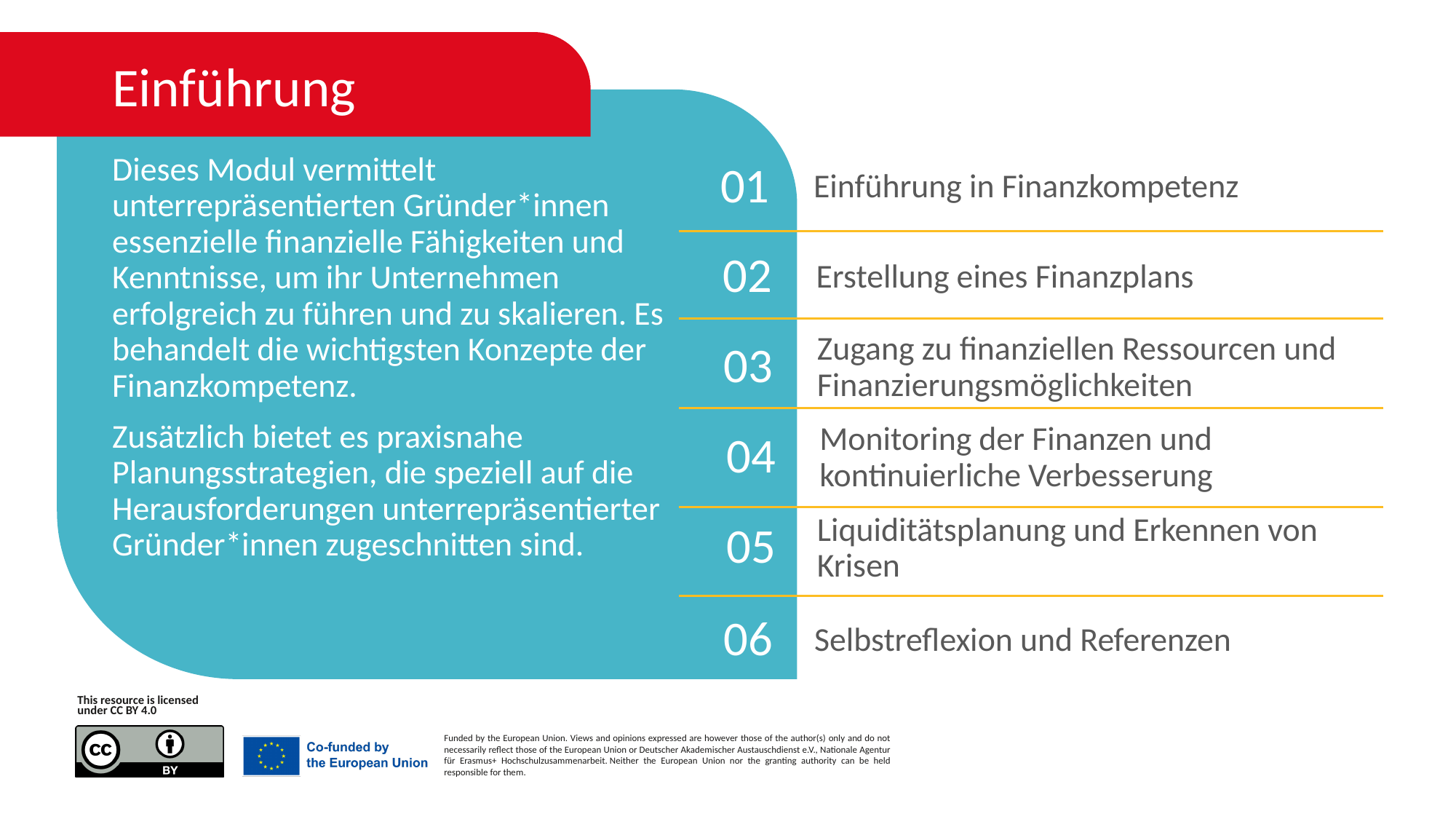

Einführung
01
Einführung in Finanzkompetenz
Dieses Modul vermittelt unterrepräsentierten Gründer*innen essenzielle finanzielle Fähigkeiten und Kenntnisse, um ihr Unternehmen erfolgreich zu führen und zu skalieren. Es behandelt die wichtigsten Konzepte der Finanzkompetenz.
Zusätzlich bietet es praxisnahe Planungsstrategien, die speziell auf die Herausforderungen unterrepräsentierter Gründer*innen zugeschnitten sind.
02
Erstellung eines Finanzplans
03
Zugang zu finanziellen Ressourcen und Finanzierungsmöglichkeiten
04
Monitoring der Finanzen und kontinuierliche Verbesserung
05
Liquiditätsplanung und Erkennen von Krisen
06
Selbstreflexion und Referenzen